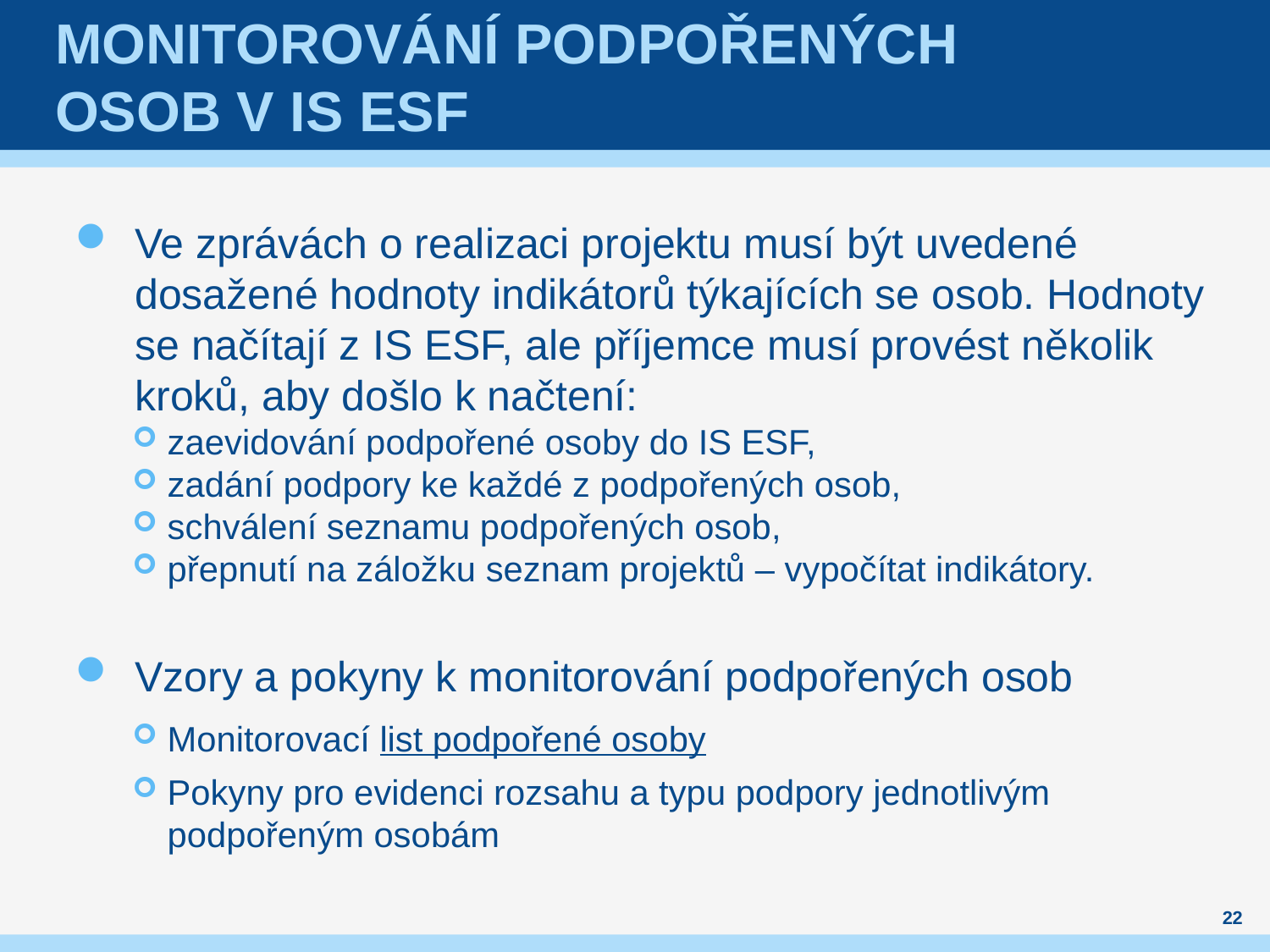

# Monitorování podpořených osob v IS ESF
Ve zprávách o realizaci projektu musí být uvedené dosažené hodnoty indikátorů týkajících se osob. Hodnoty se načítají z IS ESF, ale příjemce musí provést několik kroků, aby došlo k načtení:
zaevidování podpořené osoby do IS ESF,
zadání podpory ke každé z podpořených osob,
schválení seznamu podpořených osob,
přepnutí na záložku seznam projektů – vypočítat indikátory.

Vzory a pokyny k monitorování podpořených osob
Monitorovací list podpořené osoby
Pokyny pro evidenci rozsahu a typu podpory jednotlivým podpořeným osobám

22